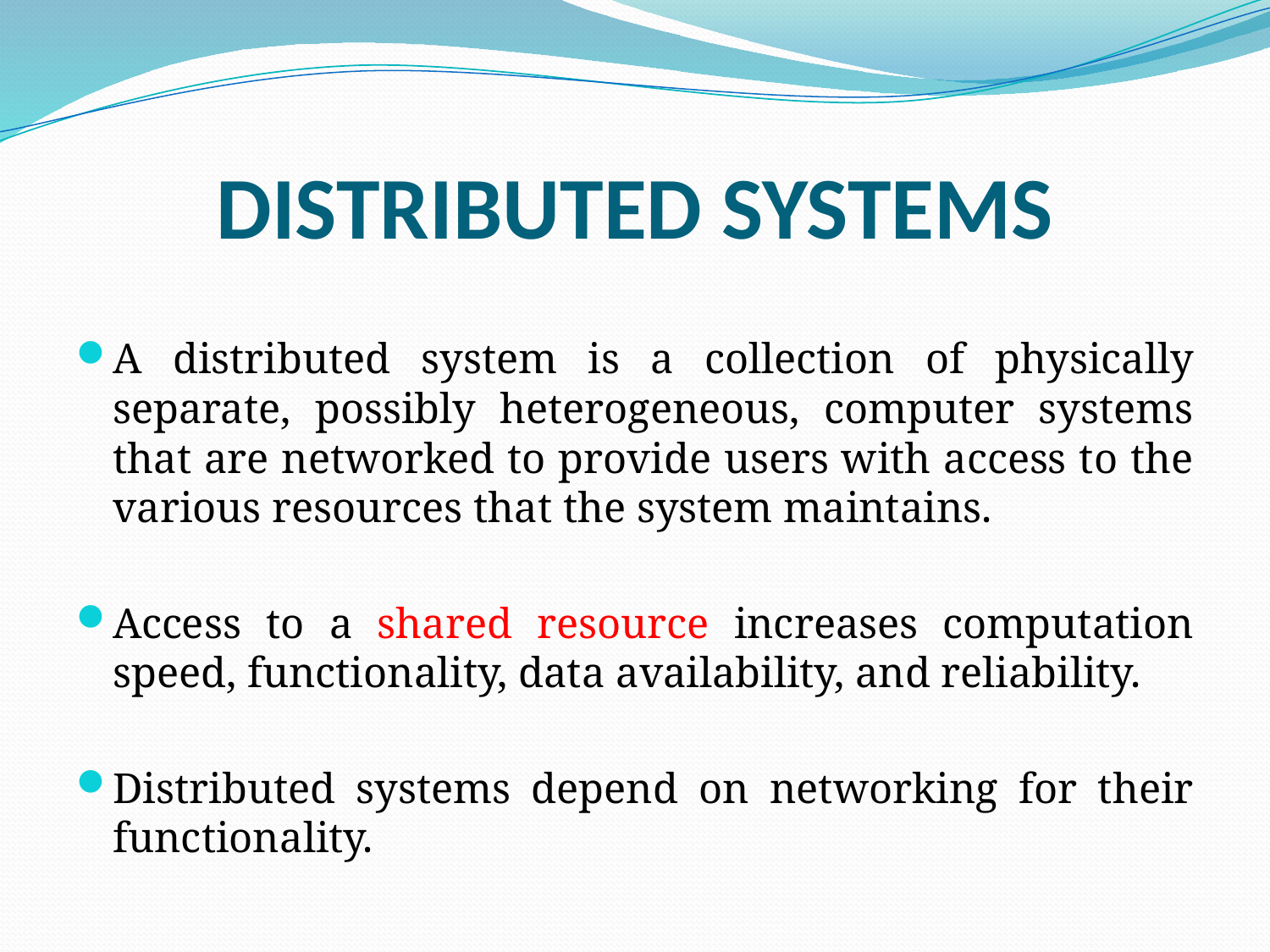

# DISTRIBUTED SYSTEMS

A distributed system is a collection of physically separate, possibly heterogeneous, computer systems that are networked to provide users with access to the various resources that the system maintains.

Access to a shared resource increases computation speed, functionality, data availability, and reliability.

Distributed systems depend on networking for their functionality.